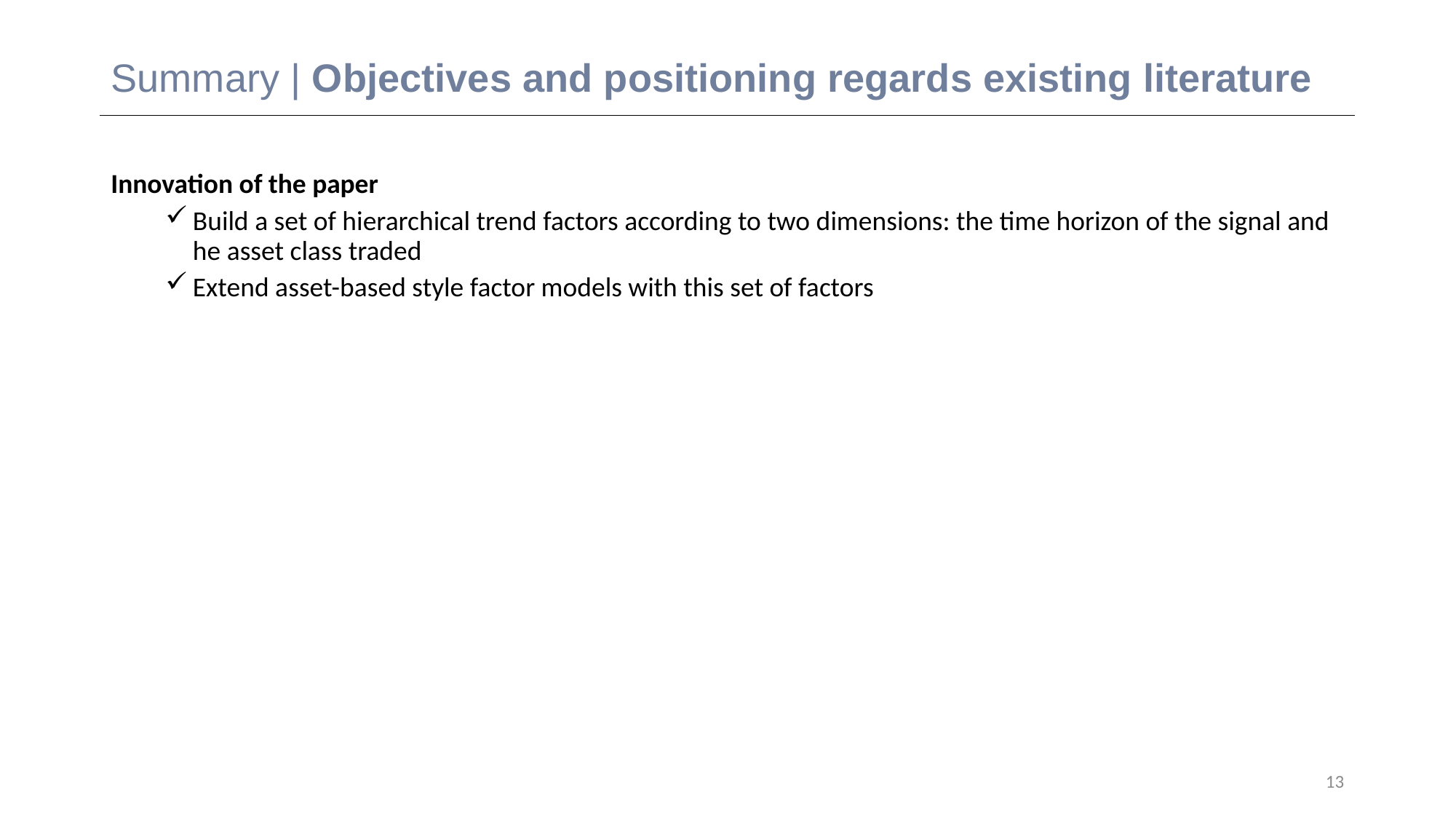

# Summary | Objectives and positioning regards existing literature

Innovation of the paper
Build a set of hierarchical trend factors according to two dimensions: the time horizon of the signal and he asset class traded
Extend asset-based style factor models with this set of factors

13